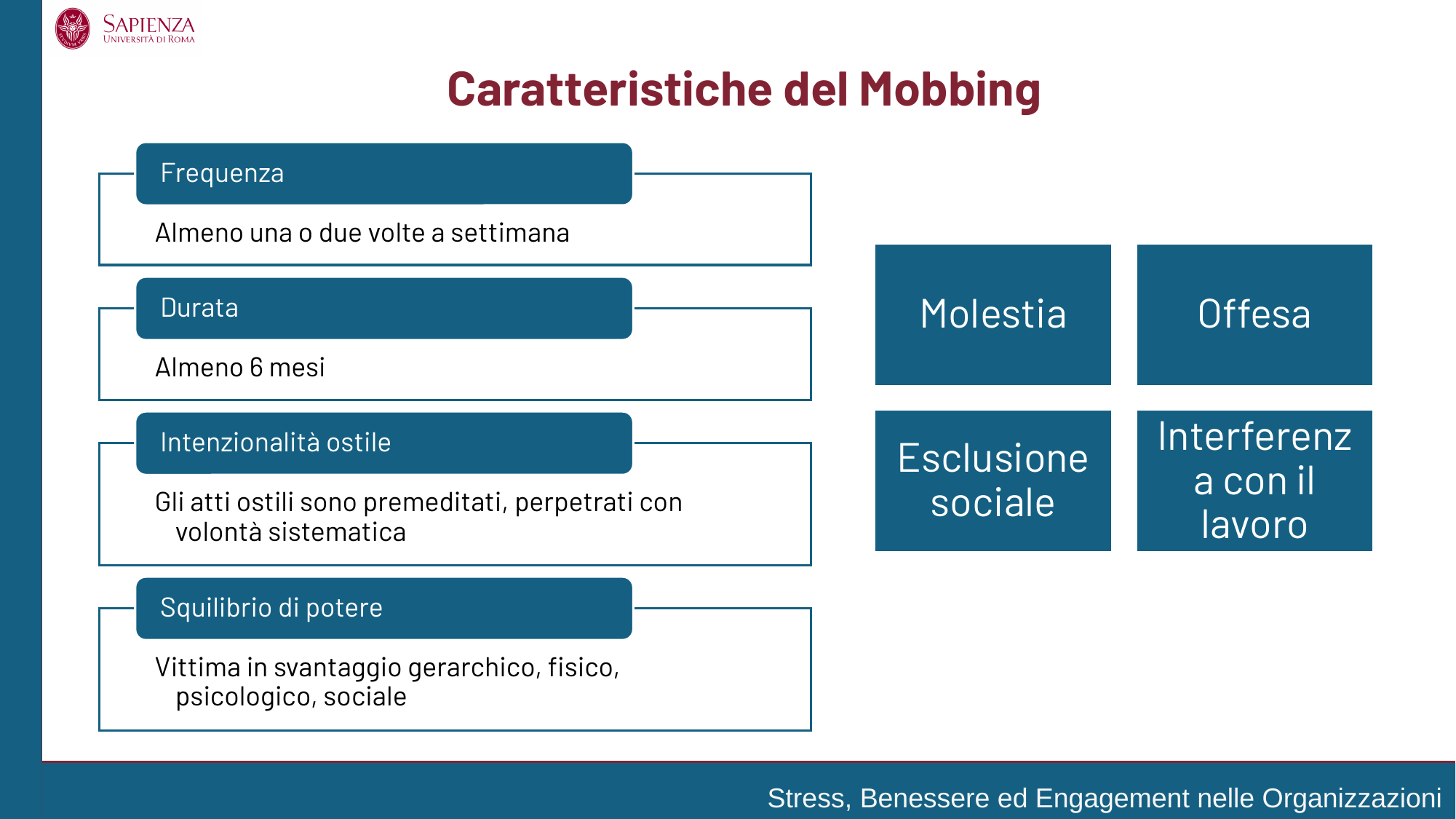

Caratteristiche del Mobbing
Molestia
Offesa
Esclusione sociale
Interferenza con il lavoro
Almeno una o due volte a settimana
Frequenza
Almeno 6 mesi
Durata
Gli atti ostili sono premeditati, perpetrati con volontà sistematica
Intenzionalità ostile
Vittima in svantaggio gerarchico, fisico, psicologico, sociale
Squilibrio di potere